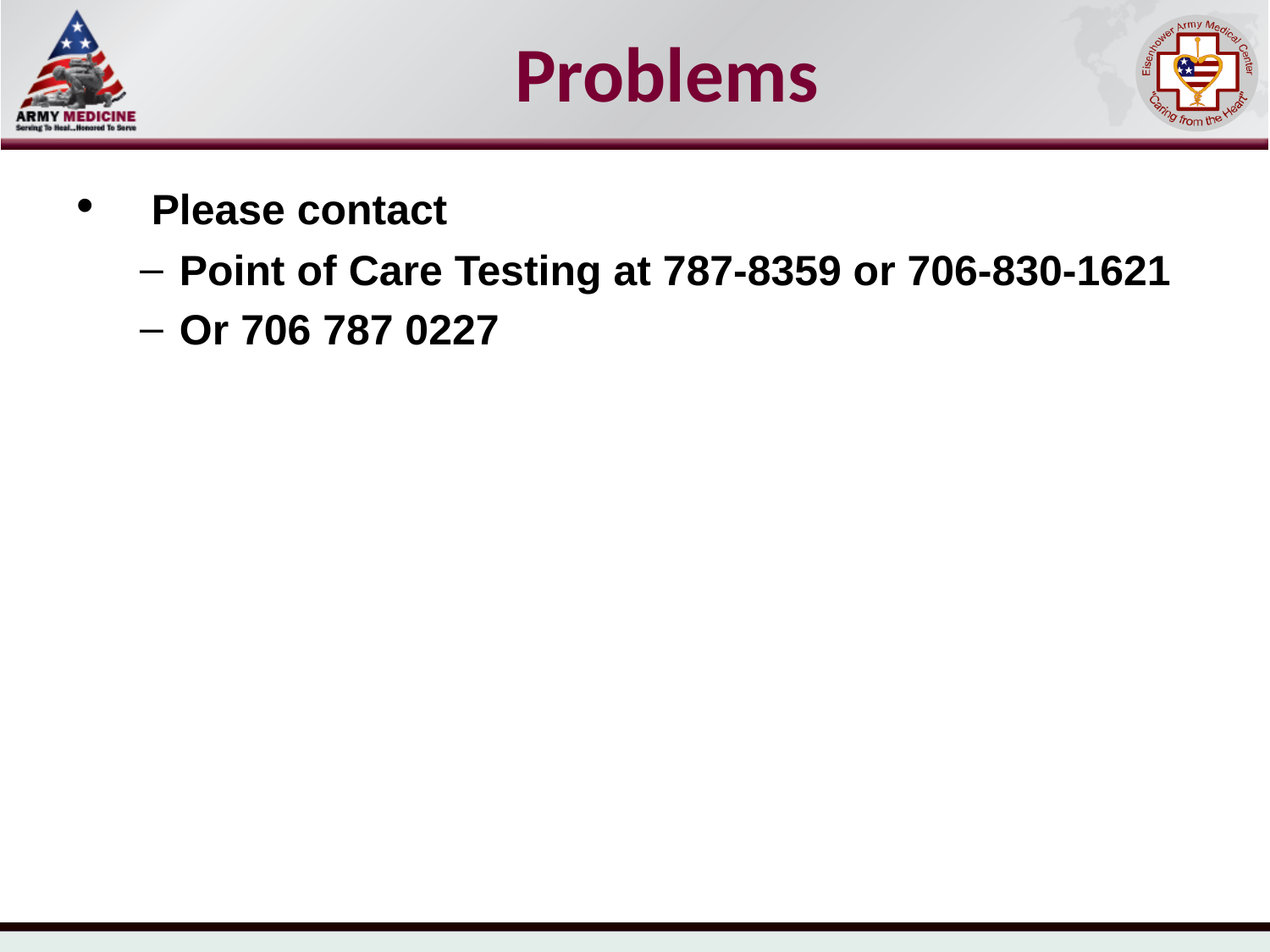

# Problems
  Please contact
Point of Care Testing at 787-8359 or 706-830-1621
Or 706 787 0227